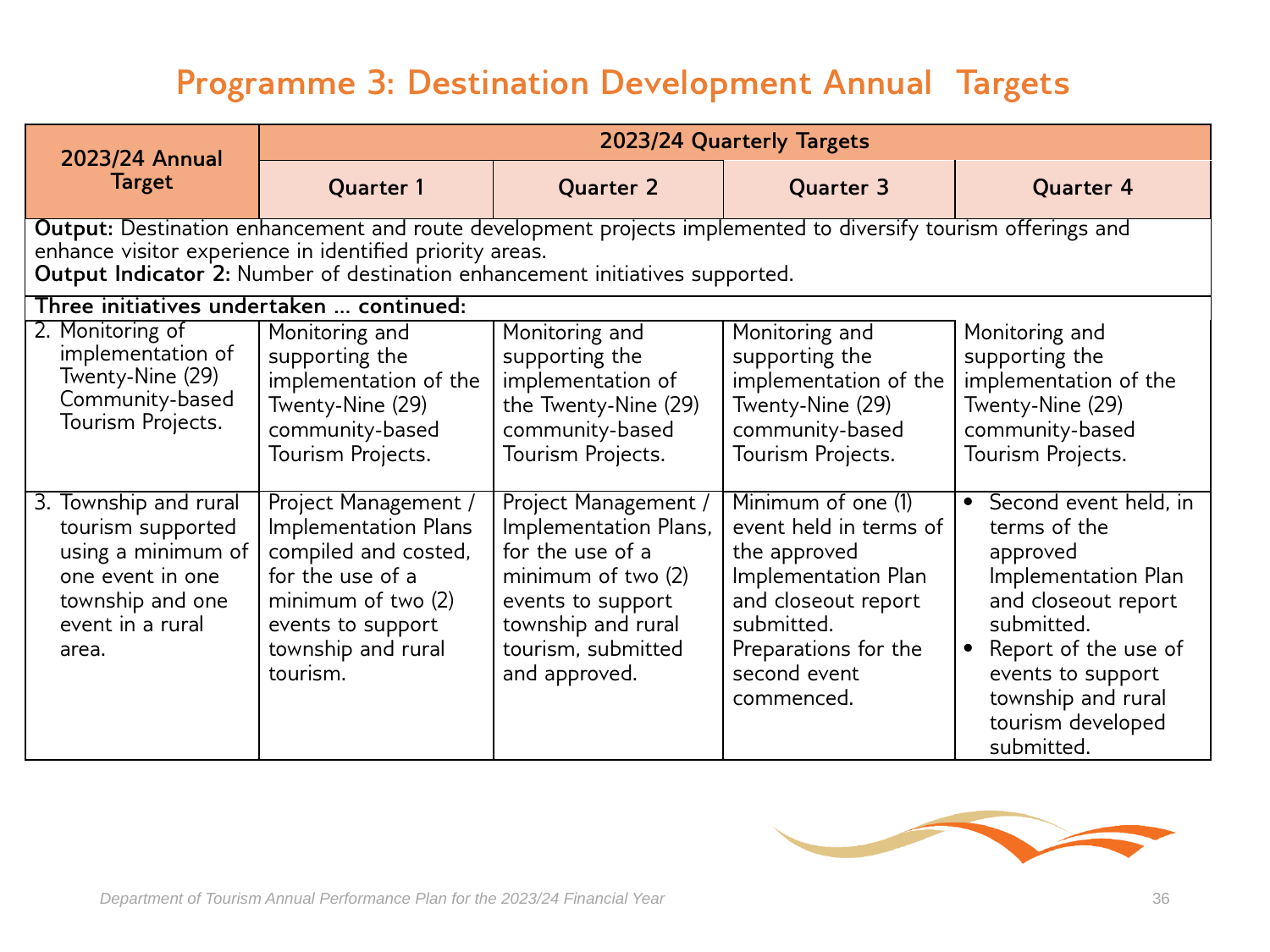

# Programme 3: Destination Development Annual  Targets
| 2023/24 Annual Target | 2023/24 Quarterly Targets |  |  |  |
| --- | --- | --- | --- | --- |
|  | Quarter 1 | Quarter 2 | Quarter 3 | Quarter 4 |
| Output: Destination enhancement and route development projects implemented to diversify tourism offerings and enhance visitor experience in identified priority areas. Output Indicator 2: Number of destination enhancement initiatives supported. |  |  |  |  |
| Three initiatives undertaken … continued: |  |  |  |  |
| Monitoring of implementation of Twenty-Nine (29) Community-based Tourism Projects. | Monitoring and supporting the implementation of the Twenty-Nine (29) community-based Tourism Projects. | Monitoring and supporting the implementation of the Twenty-Nine (29) community-based Tourism Projects. | Monitoring and supporting the implementation of the Twenty-Nine (29) community-based Tourism Projects. | Monitoring and supporting the implementation of the Twenty-Nine (29) community-based Tourism Projects. |
| Township and rural tourism supported using a minimum of one event in one township and one event in a rural area. | Project Management / Implementation Plans compiled and costed, for the use of a minimum of two (2) events to support township and rural tourism. | Project Management / Implementation Plans, for the use of a minimum of two (2) events to support township and rural tourism, submitted and approved. | Minimum of one (1) event held in terms of the approved Implementation Plan and closeout report submitted. Preparations for the second event commenced. | Second event held, in terms of the approved Implementation Plan and closeout report submitted. Report of the use of events to support township and rural tourism developed submitted. |
Department of Tourism Annual Performance Plan for the 2023/24 Financial Year
36